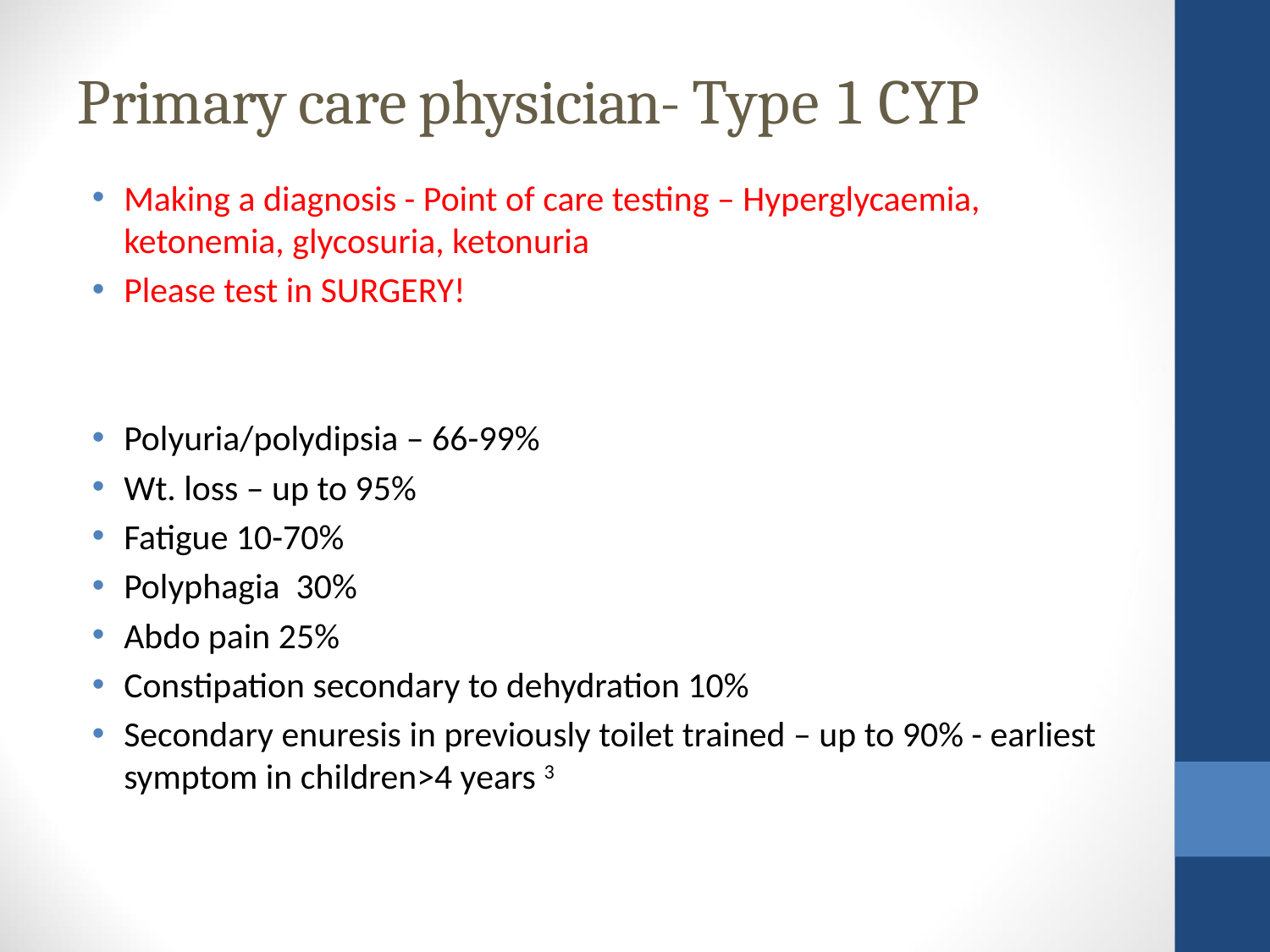

# Primary care physician- Type 1 CYP
Making a diagnosis - Point of care testing – Hyperglycaemia, ketonemia, glycosuria, ketonuria
Please test in SURGERY!

Polyuria/polydipsia – 66-99%
Wt. loss – up to 95%
Fatigue 10-70%
Polyphagia  30%
Abdo pain 25%
Constipation secondary to dehydration 10%
Secondary enuresis in previously toilet trained – up to 90% - earliest symptom in children>4 years 3